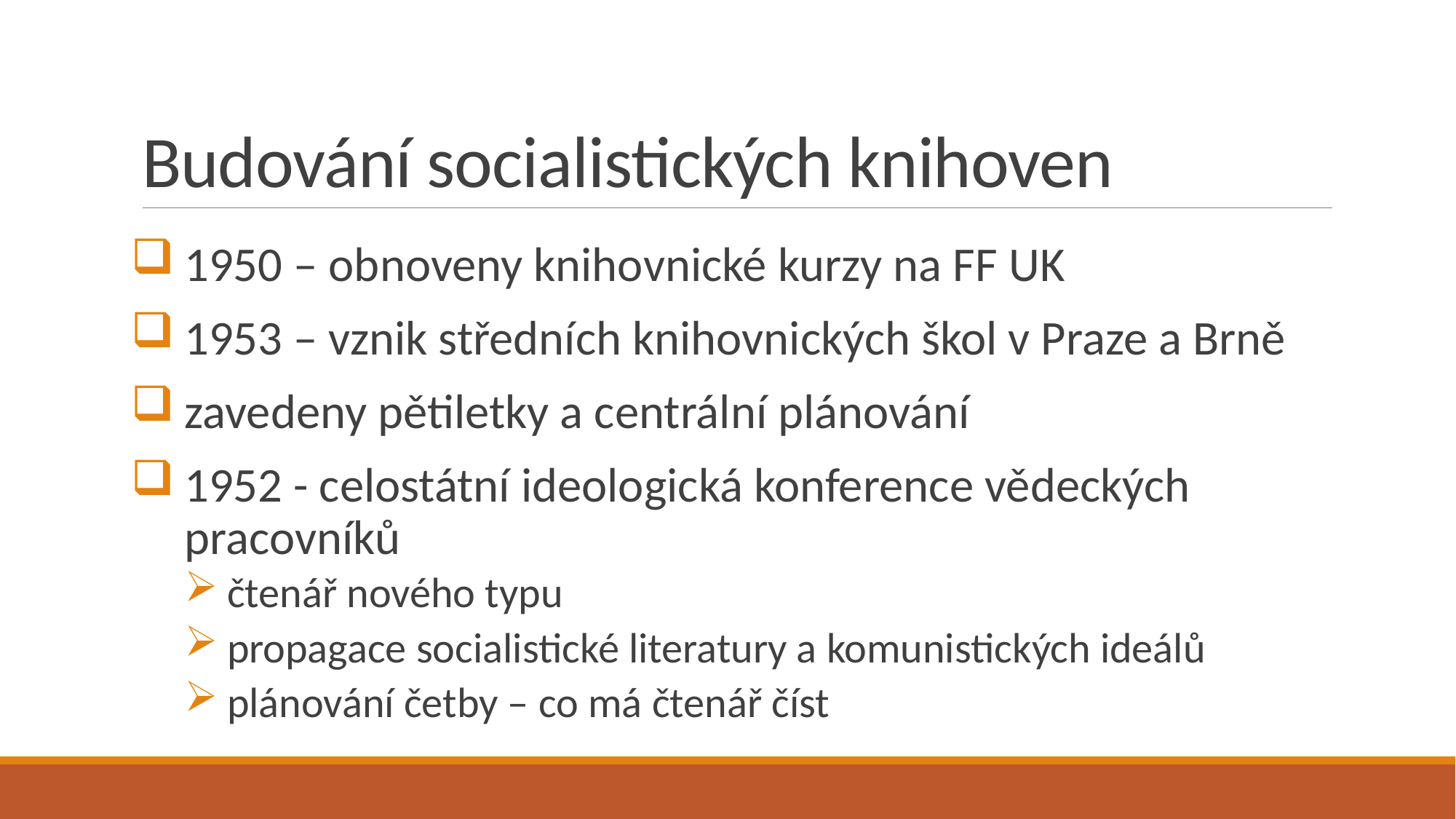

# Budování socialistických knihoven
1950 – obnoveny knihovnické kurzy na FF UK
1953 – vznik středních knihovnických škol v Praze a Brně
zavedeny pětiletky a centrální plánování
1952 - celostátní ideologická konference vědeckých pracovníků
čtenář nového typu
propagace socialistické literatury a komunistických ideálů
plánování četby – co má čtenář číst